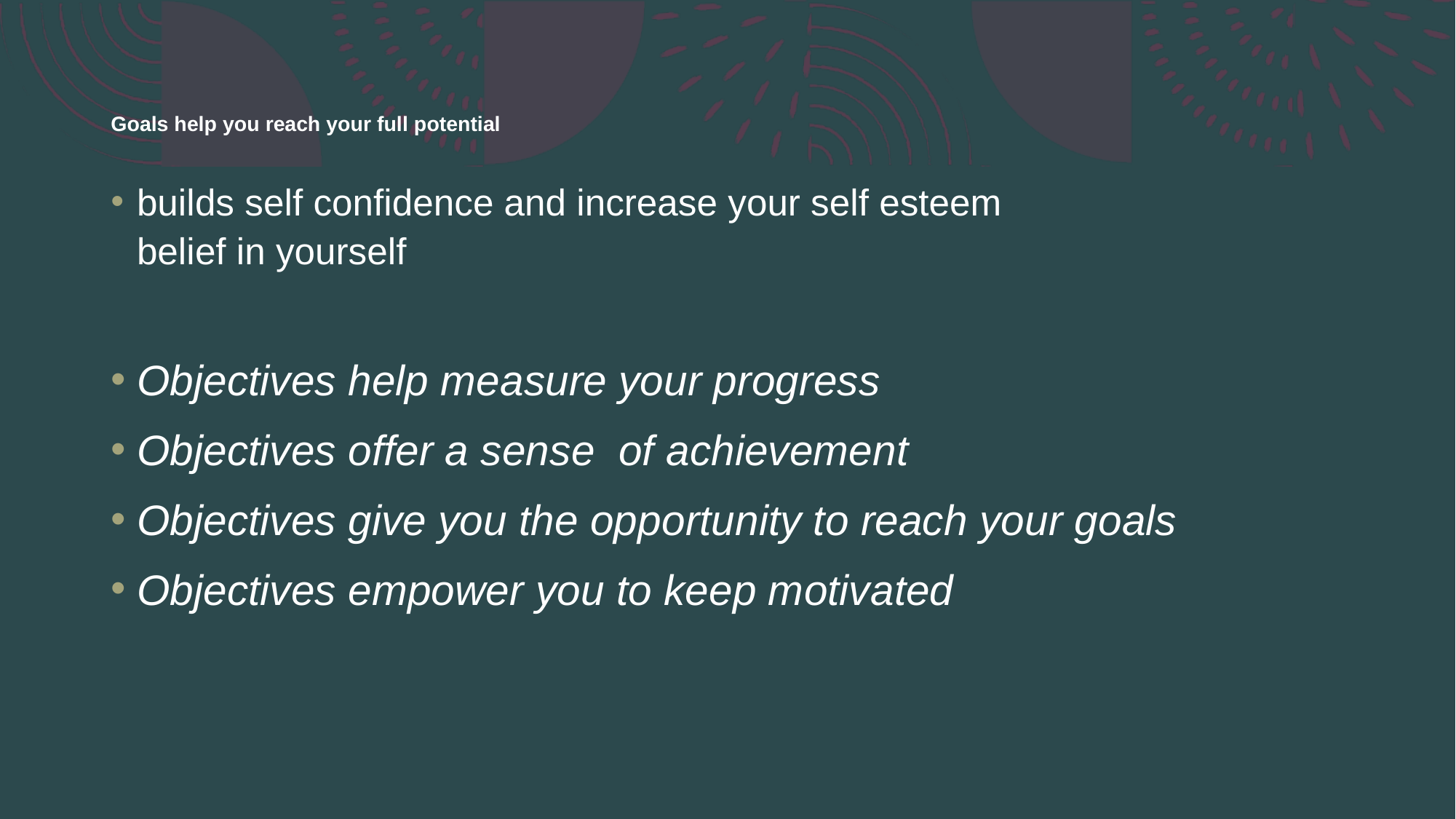

# Goals help you reach your full potential
builds self confidence and increase your self esteem
belief in yourself

Objectives help measure your progress
Objectives offer a sense  of achievement
Objectives give you the opportunity to reach your goals
Objectives empower you to keep motivated